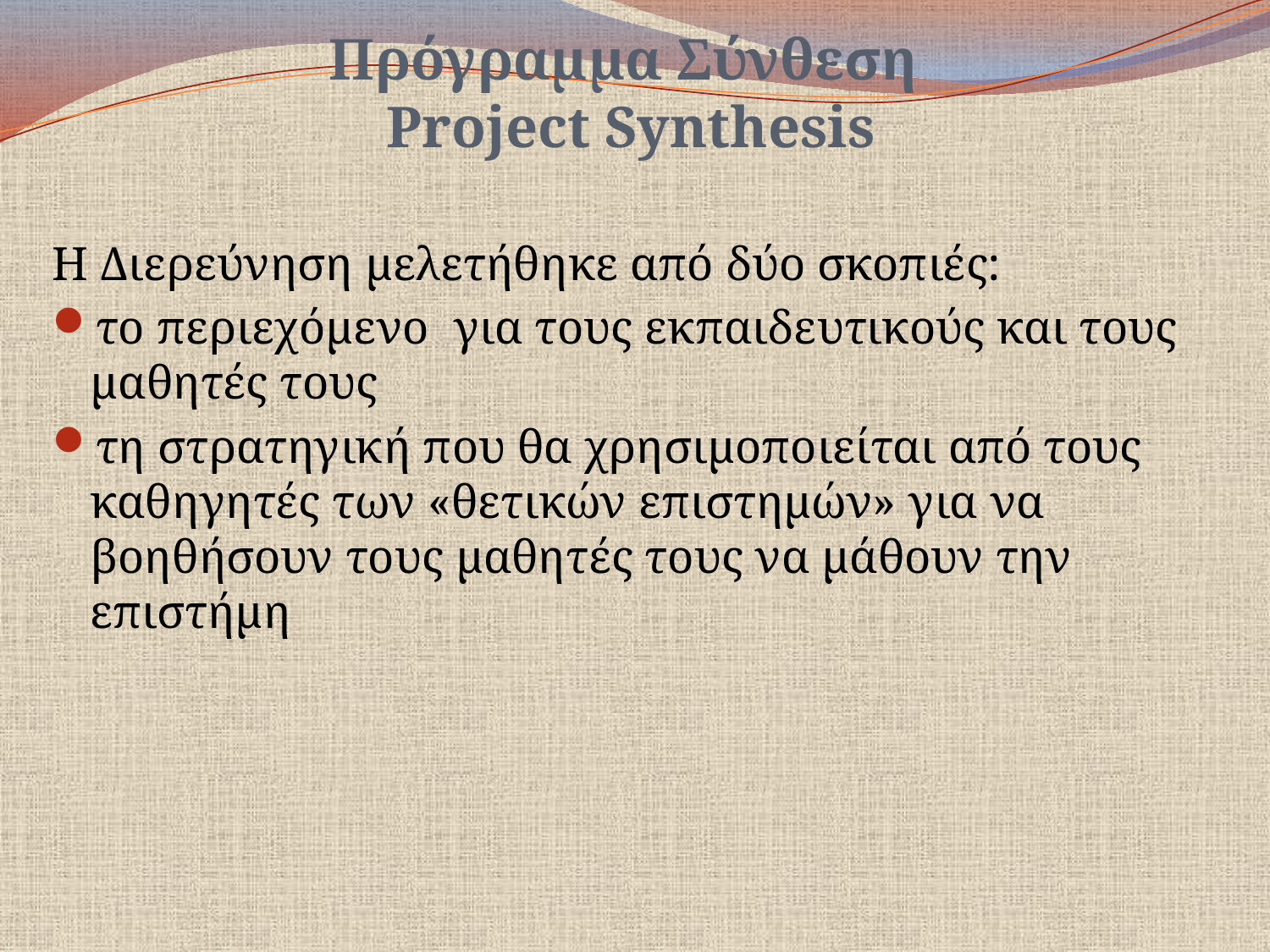

# Πρόγραμμα Σύνθεση Project Synthesis
Η Διερεύνηση μελετήθηκε από δύο σκοπιές:
το περιεχόμενο  για τους εκπαιδευτικούς και τους μαθητές τους
τη στρατηγική που θα χρησιμοποιείται από τους καθηγητές των «θετικών επιστημών» για να βοηθήσουν τους μαθητές τους να μάθουν την επιστήμη